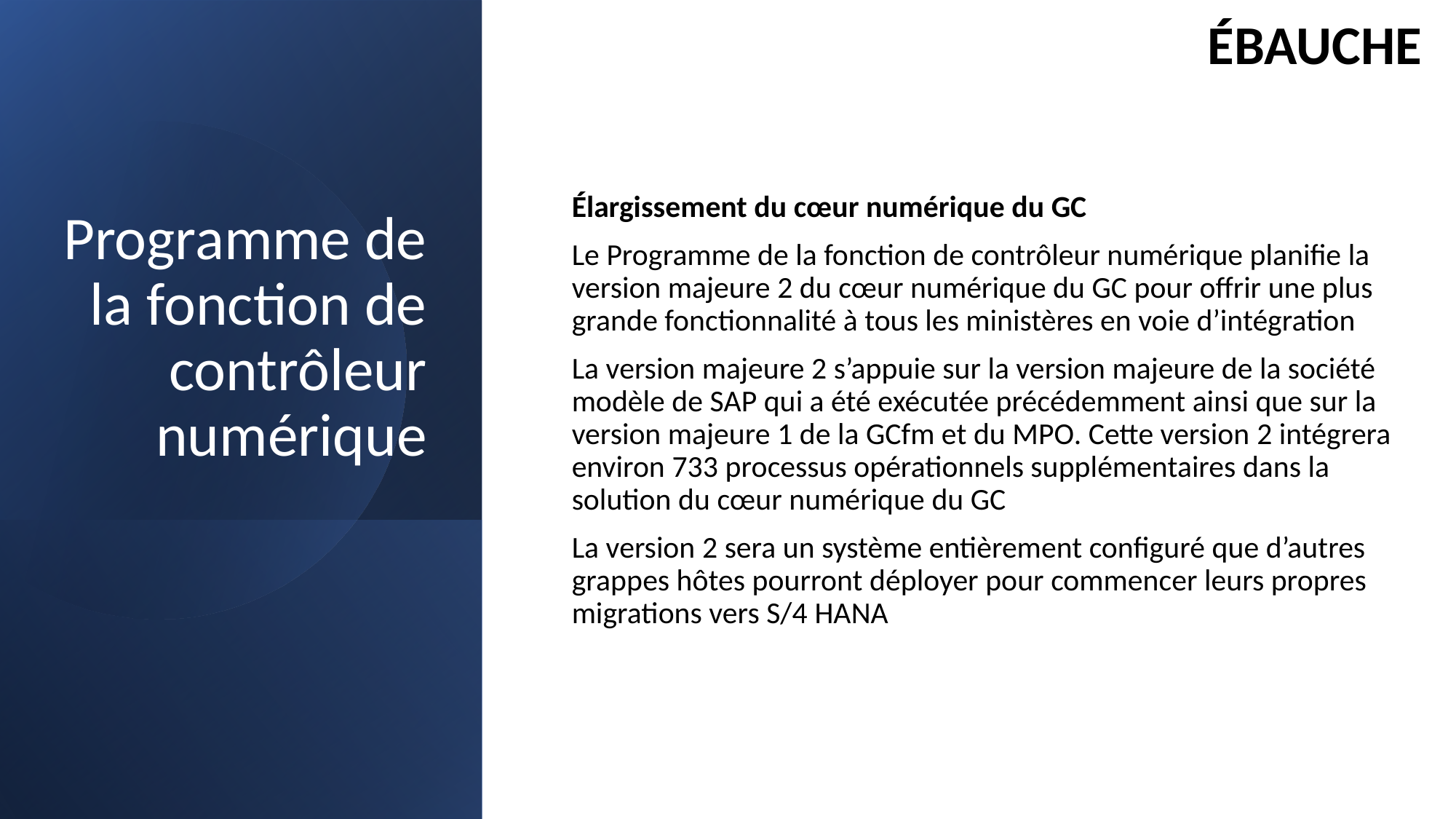

ÉBAUCHE
# Programme de la fonction de contrôleur numérique

Élargissement du cœur numérique du GC
Le Programme de la fonction de contrôleur numérique planifie la version majeure 2 du cœur numérique du GC pour offrir une plus grande fonctionnalité à tous les ministères en voie d’intégration
La version majeure 2 s’appuie sur la version majeure de la société modèle de SAP qui a été exécutée précédemment ainsi que sur la version majeure 1 de la GCfm et du MPO. Cette version 2 intégrera environ 733 processus opérationnels supplémentaires dans la solution du cœur numérique du GC
La version 2 sera un système entièrement configuré que d’autres grappes hôtes pourront déployer pour commencer leurs propres migrations vers S/4 HANA

9